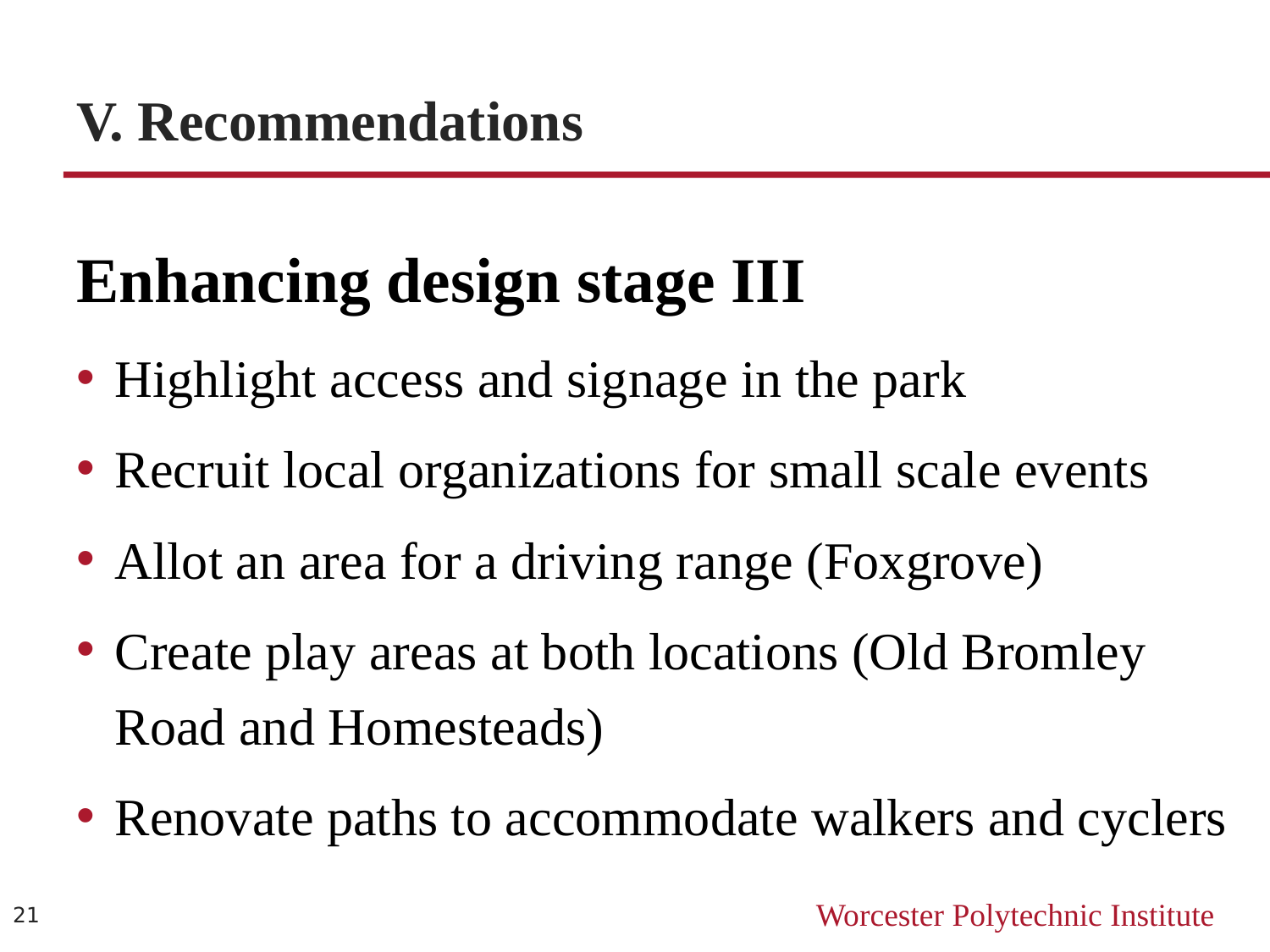

# V. Recommendations

Enhancing design stage III
Highlight access and signage in the park
Recruit local organizations for small scale events
Allot an area for a driving range (Foxgrove)
Create play areas at both locations (Old Bromley Road and Homesteads)
Renovate paths to accommodate walkers and cyclers

21